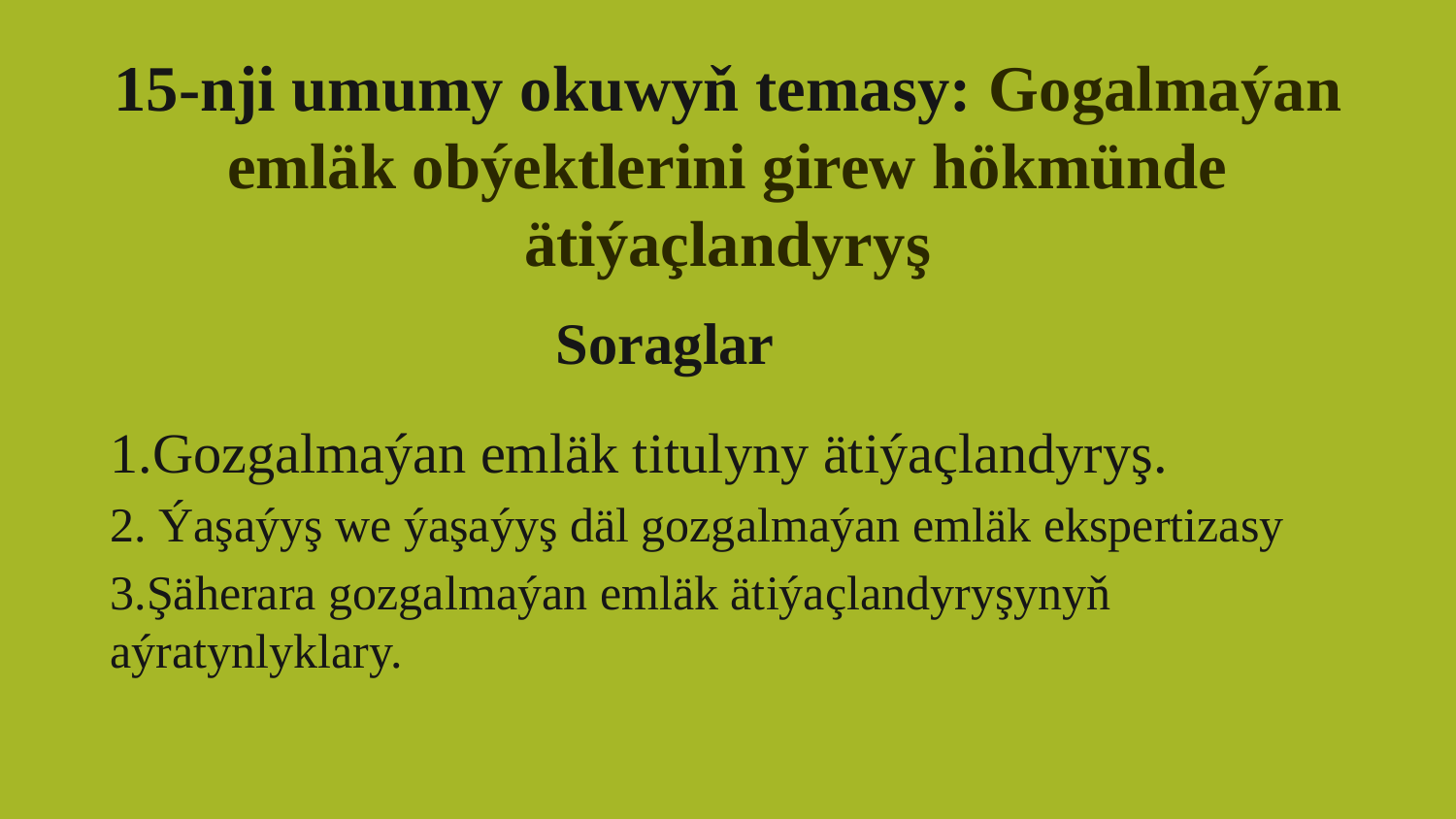

15-nji umumy okuwyň temasy: Gogalmaýan emläk obýektlerini girew hökmünde ätiýaçlandyryş

Soraglar
1.Gozgalmaýan emläk titulyny ätiýaçlandyryş.
2. Ýaşaýyş we ýaşaýyş däl gozgalmaýan emläk ekspertizasy
3.Şäherara gozgalmaýan emläk ätiýaçlandyryşynyň aýratynlyklary.